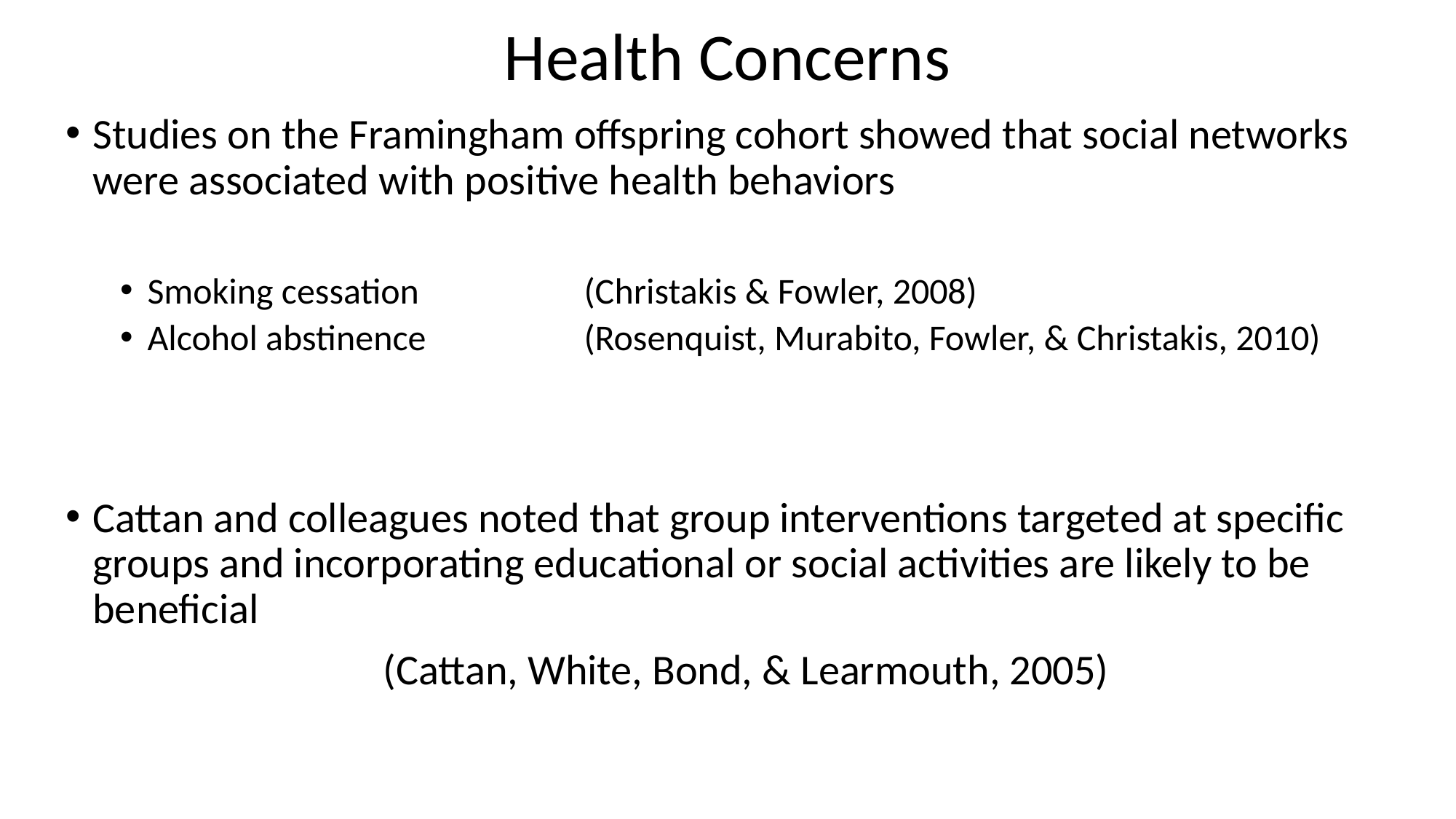

# Health Concerns
Studies on the Framingham offspring cohort showed that social networks were associated with positive health behaviors

Smoking cessation    		(Christakis & Fowler, 2008)
Alcohol abstinence                 	(Rosenquist, Murabito, Fowler, & Christakis, 2010)

Cattan and colleagues noted that group interventions targeted at specific groups and incorporating educational or social activities are likely to be beneficial
(Cattan, White, Bond, & Learmouth, 2005)